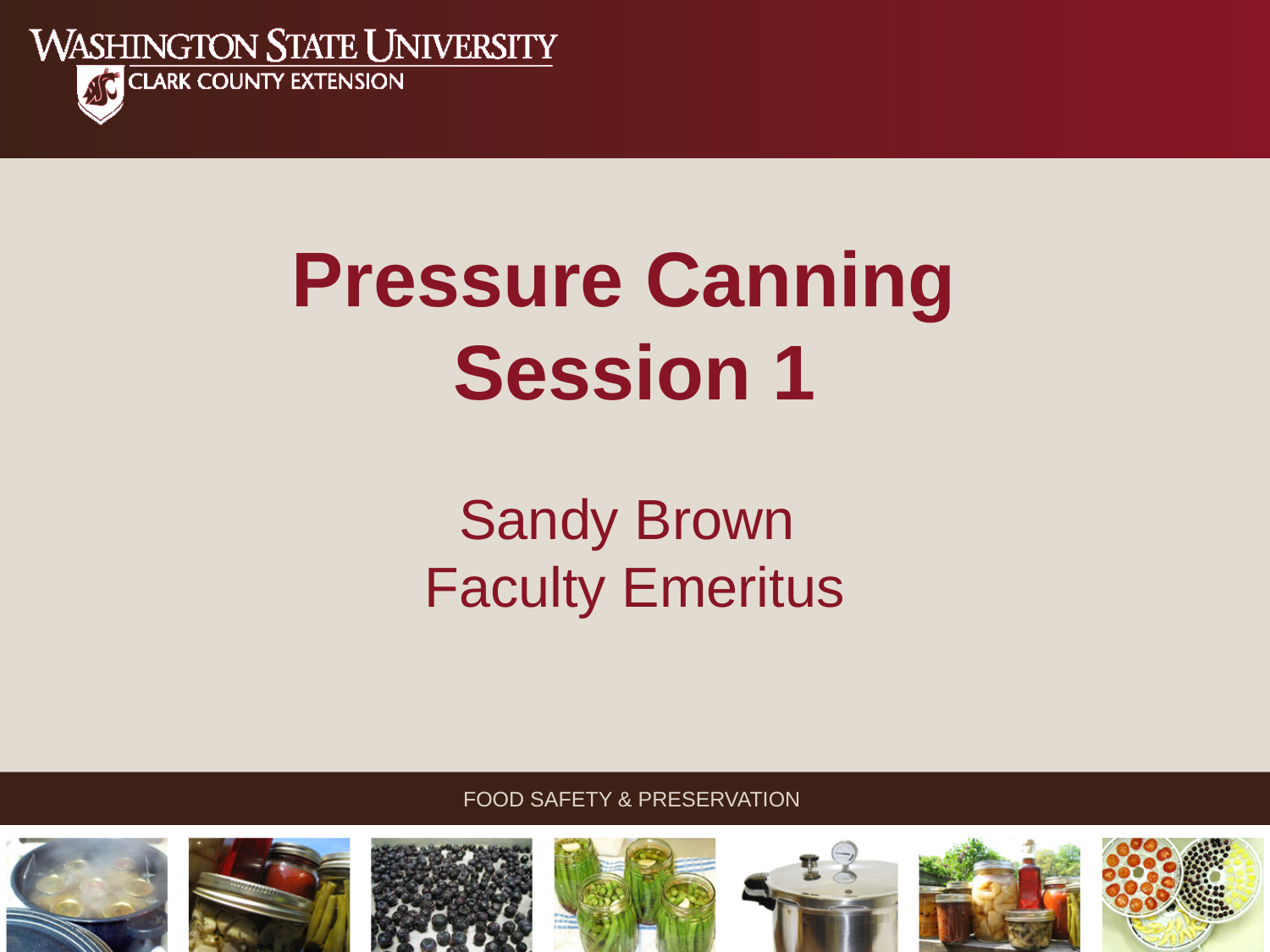

# Pressure Canning Session 1   Sandy Brown Faculty Emeritus